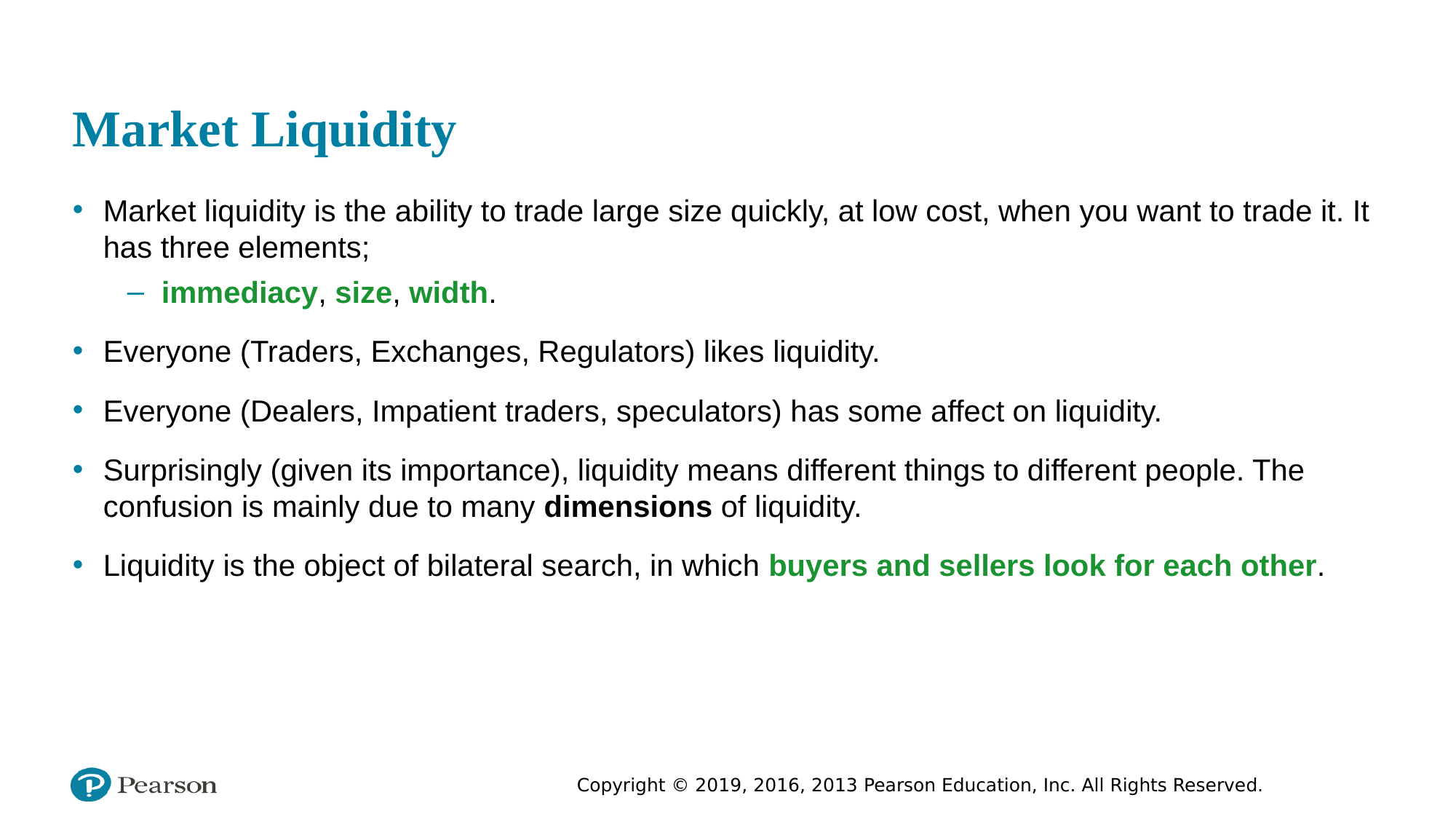

# Market Liquidity
Market liquidity is the ability to trade large size quickly, at low cost, when you want to trade it. It has three elements;
immediacy, size, width.
Everyone (Traders, Exchanges, Regulators) likes liquidity.
Everyone (Dealers, Impatient traders, speculators) has some affect on liquidity.
Surprisingly (given its importance), liquidity means different things to different people. The confusion is mainly due to many dimensions of liquidity.
Liquidity is the object of bilateral search, in which buyers and sellers look for each other.